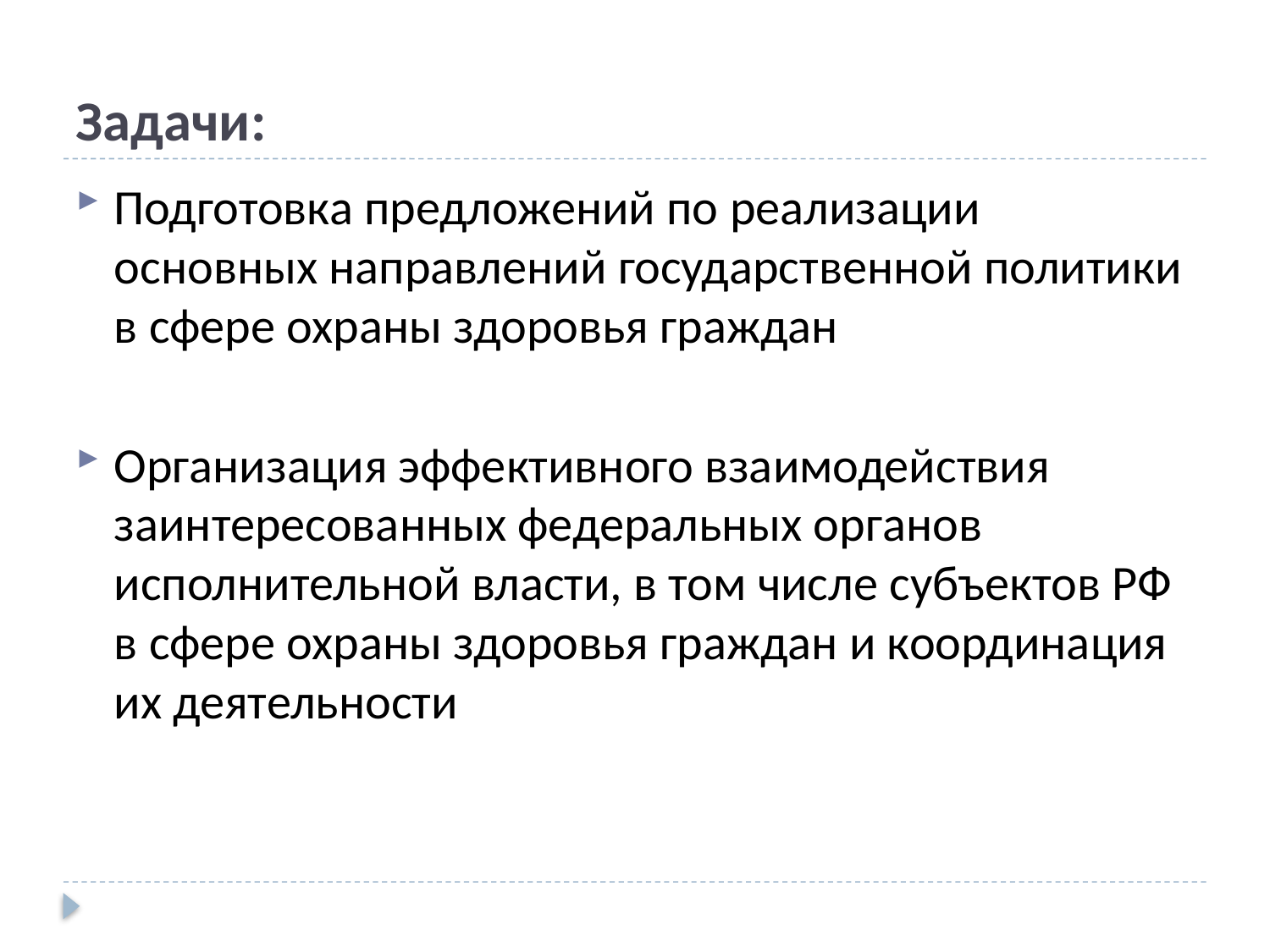

# Задачи:
Подготовка предложений по реализации основных направлений государственной политики в сфере охраны здоровья граждан

Организация эффективного взаимодействия заинтересованных федеральных органов исполнительной власти, в том числе субъектов РФ в сфере охраны здоровья граждан и координация их деятельности